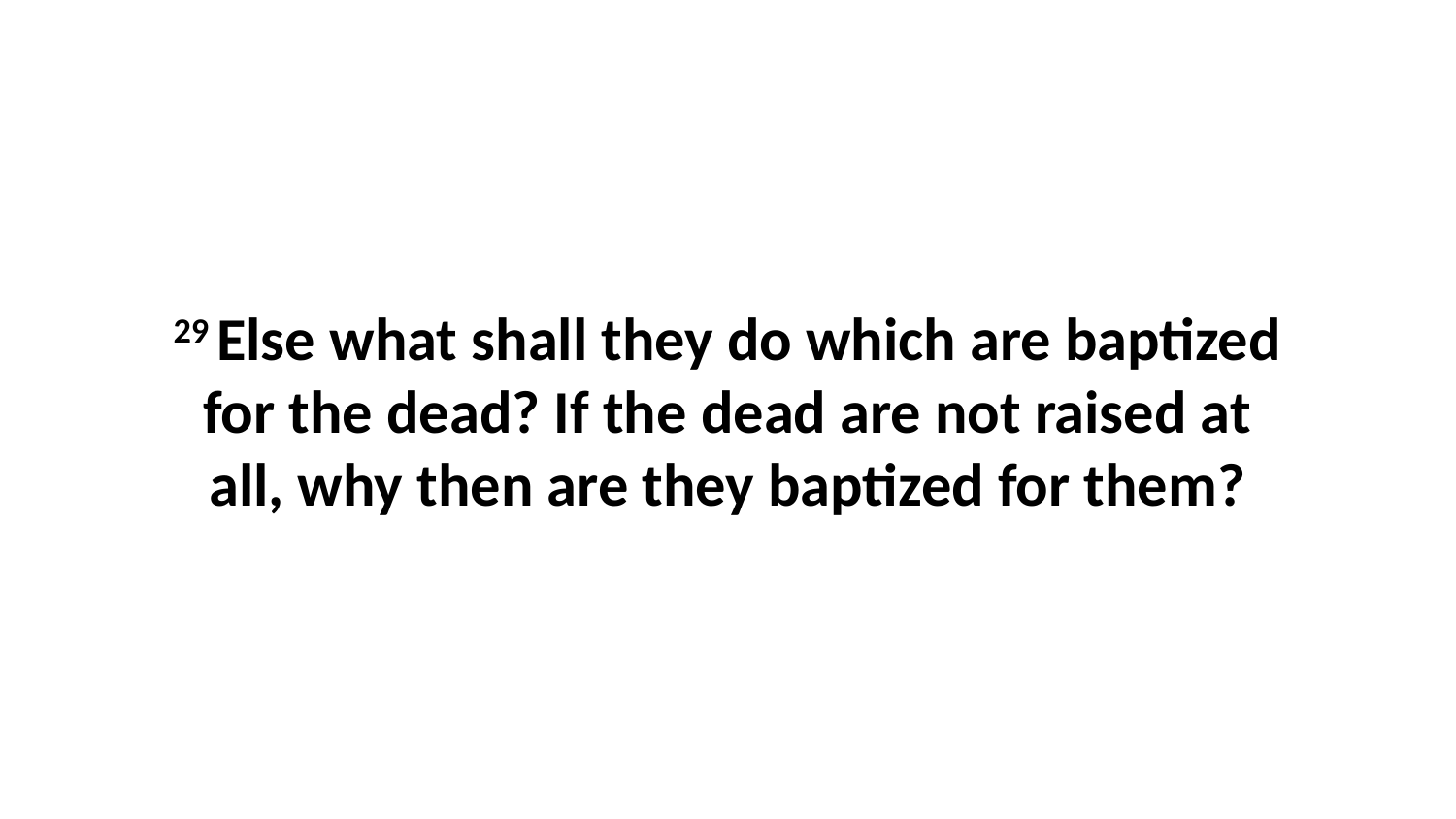

29 Else what shall they do which are baptized for the dead? If the dead are not raised at all, why then are they baptized for them?